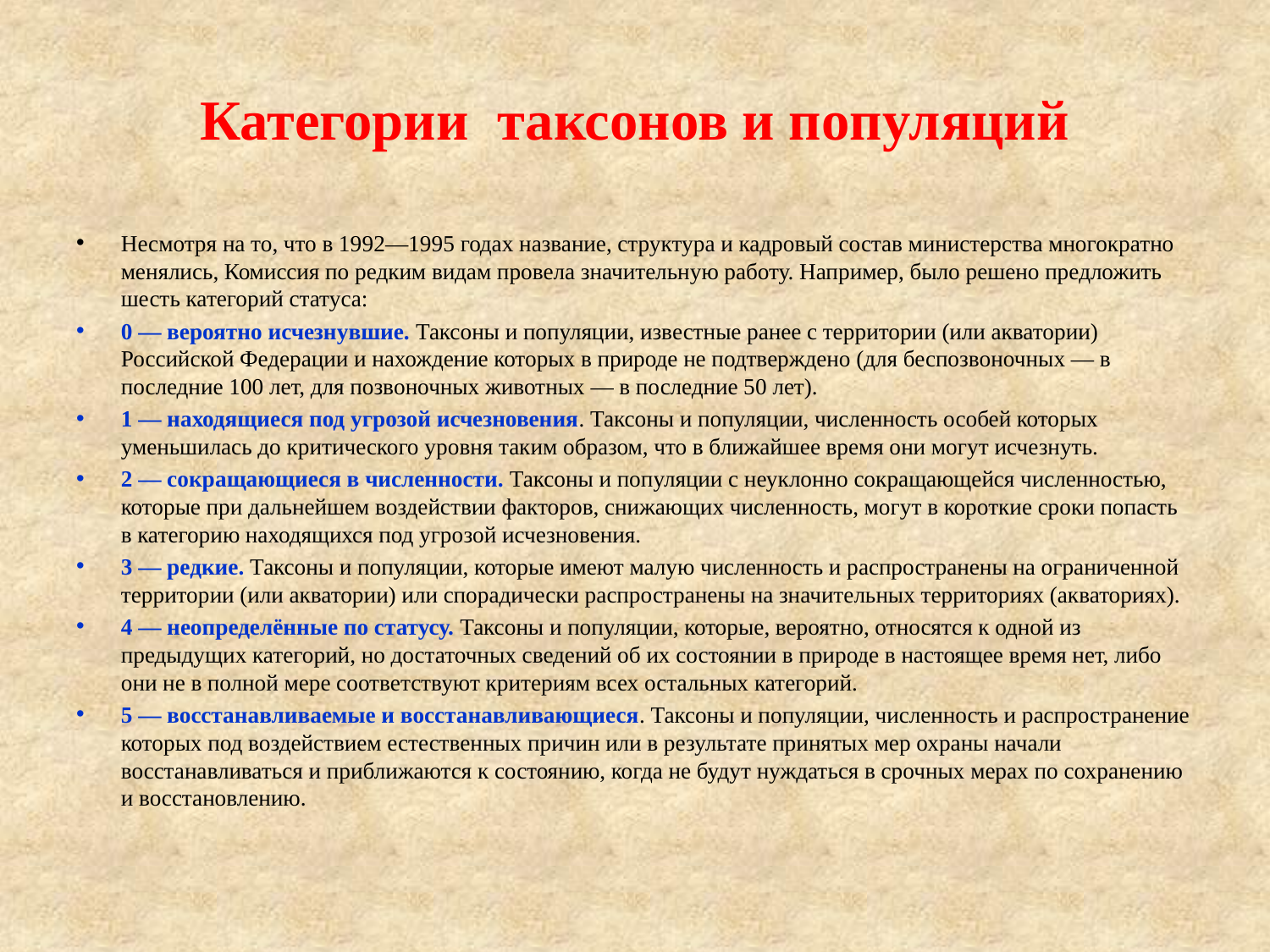

# Категории  таксонов и популяций
Несмотря на то, что в 1992—1995 годах название, структура и кадровый состав министерства многократно менялись, Комиссия по редким видам провела значительную работу. Например, было решено предложить шесть категорий статуса:
0 — вероятно исчезнувшие. Таксоны и популяции, известные ранее с территории (или акватории) Российской Федерации и нахождение которых в природе не подтверждено (для беспозвоночных — в последние 100 лет, для позвоночных животных — в последние 50 лет).
1 — находящиеся под угрозой исчезновения. Таксоны и популяции, численность особей которых уменьшилась до критического уровня таким образом, что в ближайшее время они могут исчезнуть.
2 — сокращающиеся в численности. Таксоны и популяции с неуклонно сокращающейся численностью, которые при дальнейшем воздействии факторов, снижающих численность, могут в короткие сроки попасть в категорию находящихся под угрозой исчезновения.
3 — редкие. Таксоны и популяции, которые имеют малую численность и распространены на ограниченной территории (или акватории) или спорадически распространены на значительных территориях (акваториях).
4 — неопределённые по статусу. Таксоны и популяции, которые, вероятно, относятся к одной из предыдущих категорий, но достаточных сведений об их состоянии в природе в настоящее время нет, либо они не в полной мере соответствуют критериям всех остальных категорий.
5 — восстанавливаемые и восстанавливающиеся. Таксоны и популяции, численность и распространение которых под воздействием естественных причин или в результате принятых мер охраны начали восстанавливаться и приближаются к состоянию, когда не будут нуждаться в срочных мерах по сохранению и восстановлению.